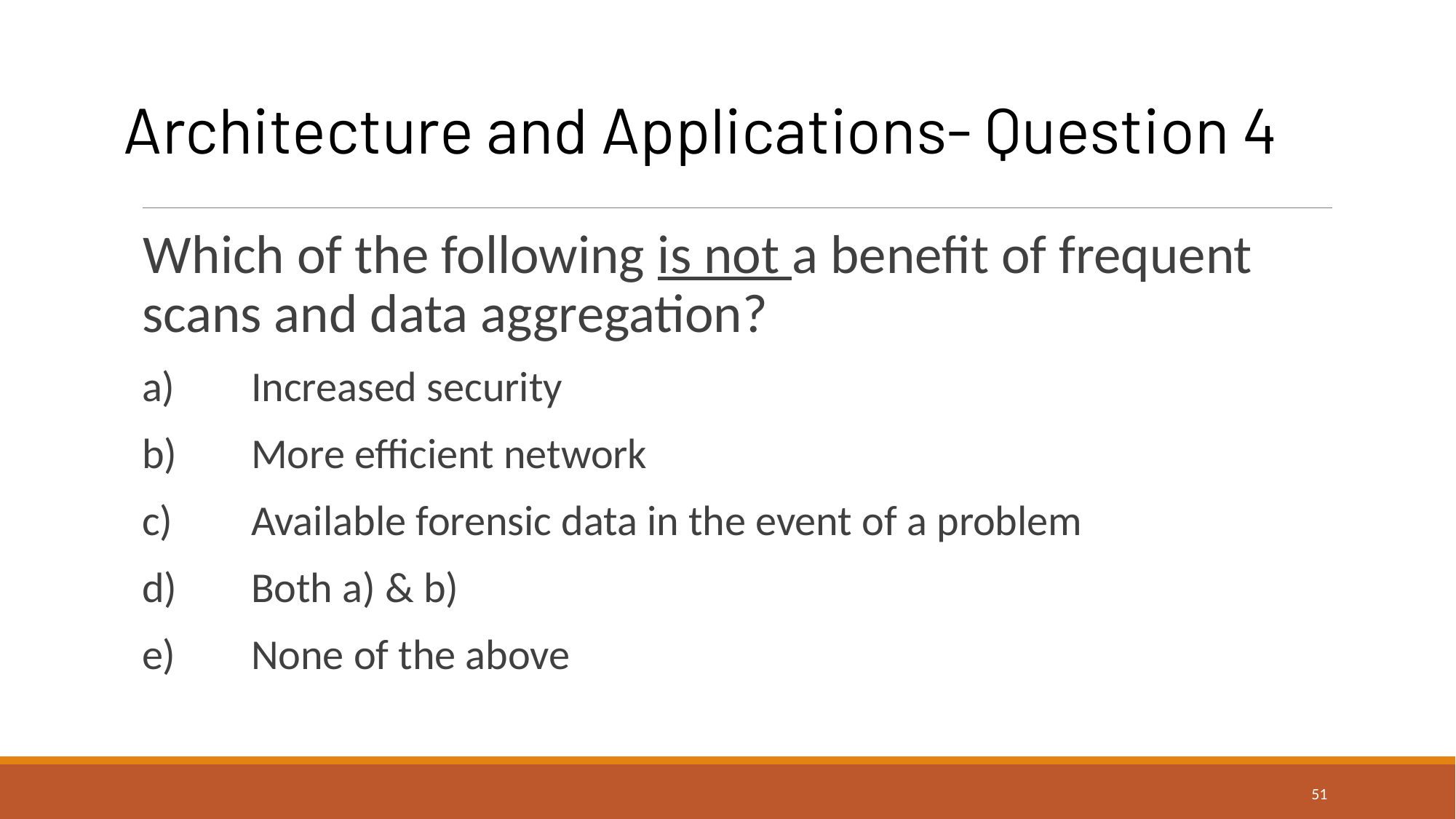

# Architecture and Applications- Question 4
Which of the following is not a benefit of frequent scans and data aggregation?
a)	Increased security
b)	More efficient network
c)	Available forensic data in the event of a problem
d)	Both a) & b)
e)	None of the above

51